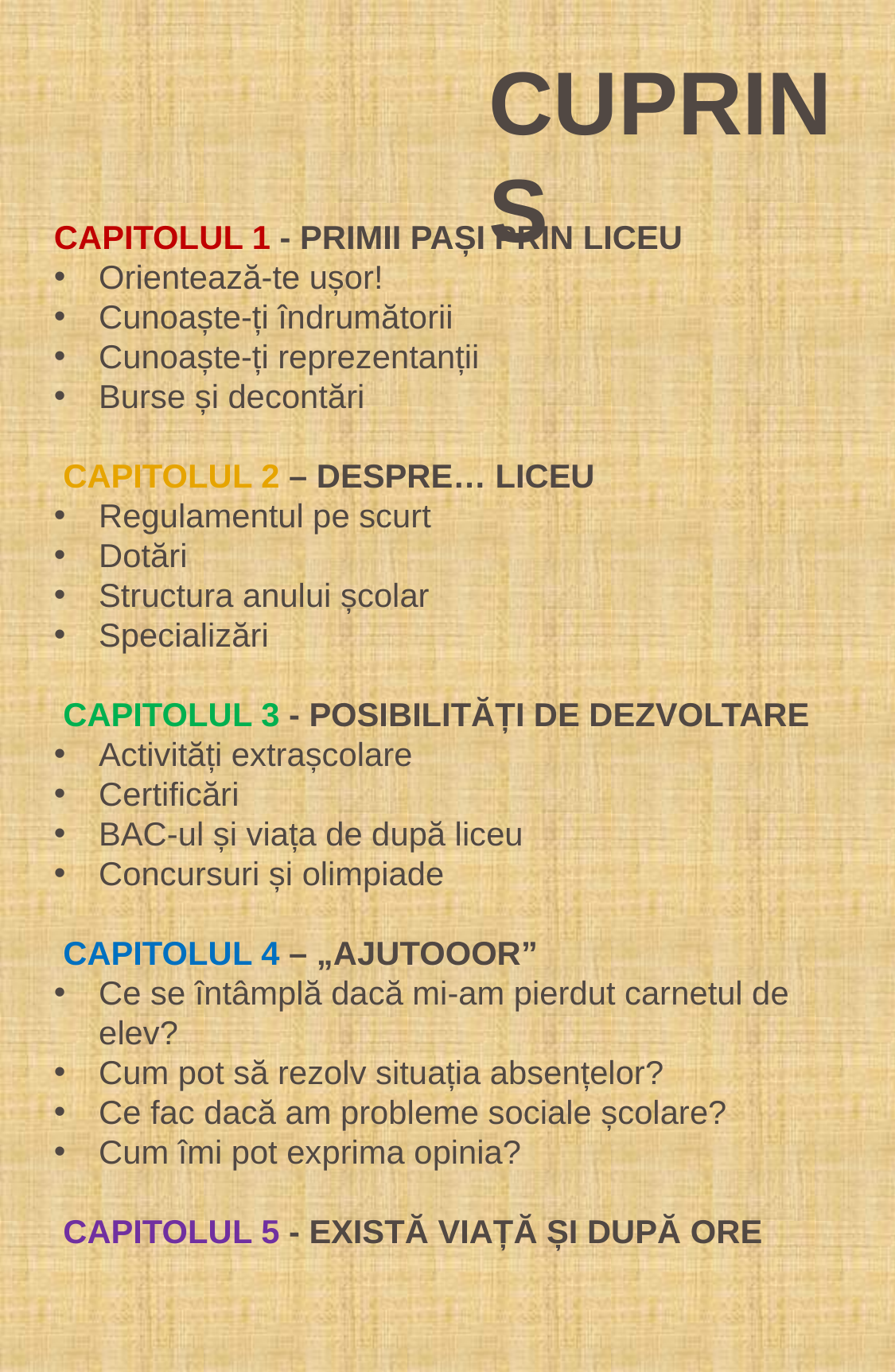

CUPRINS
CAPITOLUL 1 - PRIMII PAȘI PRIN LICEU
Orientează-te ușor!
Cunoaște-ți îndrumătorii
Cunoaște-ți reprezentanții
Burse și decontări

 CAPITOLUL 2 – DESPRE… LICEU
Regulamentul pe scurt
Dotări
Structura anului școlar
Specializări

 CAPITOLUL 3 - POSIBILITĂȚI DE DEZVOLTARE
Activități extrașcolare
Certificări
BAC-ul și viața de după liceu
Concursuri și olimpiade

 CAPITOLUL 4 – „AJUTOOOR”
Ce se întâmplă dacă mi-am pierdut carnetul de elev?
Cum pot să rezolv situația absențelor?
Ce fac dacă am probleme sociale școlare?
Cum îmi pot exprima opinia?

 CAPITOLUL 5 - EXISTĂ VIAȚĂ ȘI DUPĂ ORE